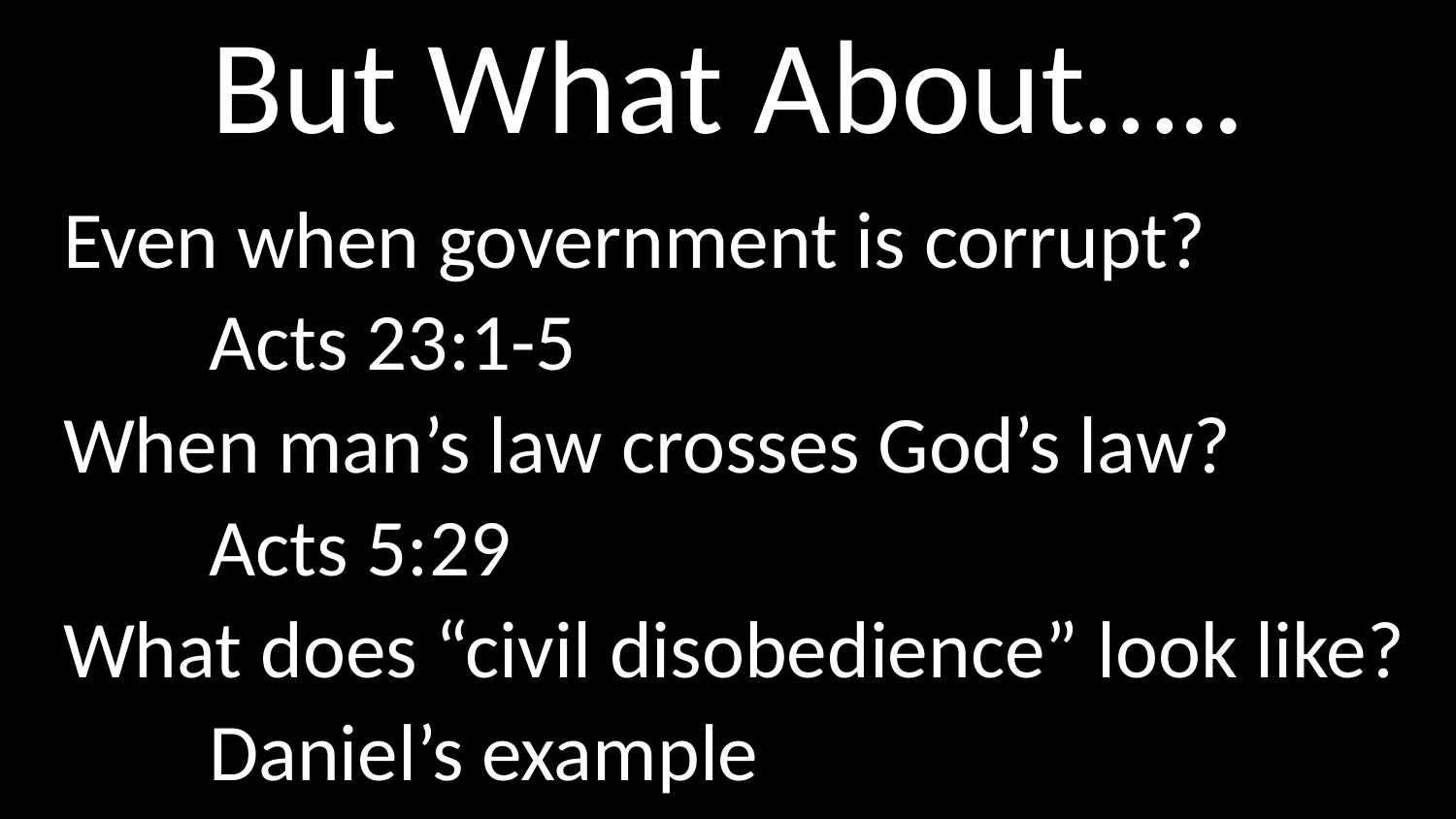

# But What About…..
Even when government is corrupt?
	Acts 23:1-5
When man’s law crosses God’s law?
	Acts 5:29
What does “civil disobedience” look like?
	Daniel’s example